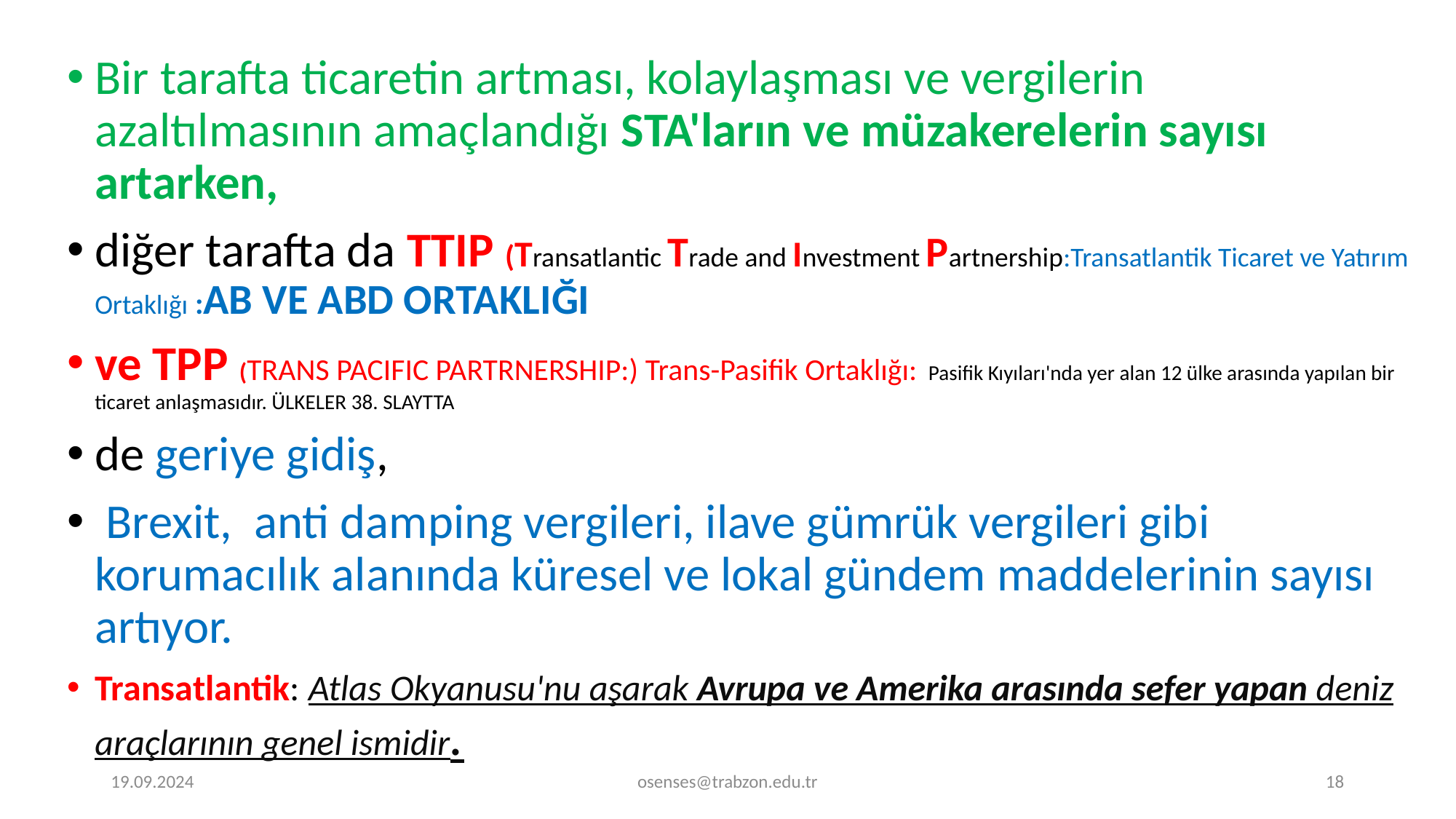

Bir tarafta ticaretin artması, kolaylaşması ve vergilerin azaltılmasının amaçlandığı STA'ların ve müzakerelerin sayısı artarken,
diğer tarafta da TTIP (Transatlantic Trade and Investment Partnership:Transatlantik Ticaret ve Yatırım Ortaklığı :AB VE ABD ORTAKLIĞI
ve TPP (TRANS PACIFIC PARTRNERSHIP:) Trans-Pasifik Ortaklığı: Pasifik Kıyıları'nda yer alan 12 ülke arasında yapılan bir ticaret anlaşmasıdır. ÜLKELER 38. SLAYTTA
de geriye gidiş,
 Brexit,  anti damping vergileri, ilave gümrük vergileri gibi korumacılık alanında küresel ve lokal gündem maddelerinin sayısı artıyor.
Transatlantik: Atlas Okyanusu'nu aşarak Avrupa ve Amerika arasında sefer yapan deniz araçlarının genel ismidir.
19.09.2024
osenses@trabzon.edu.tr
18